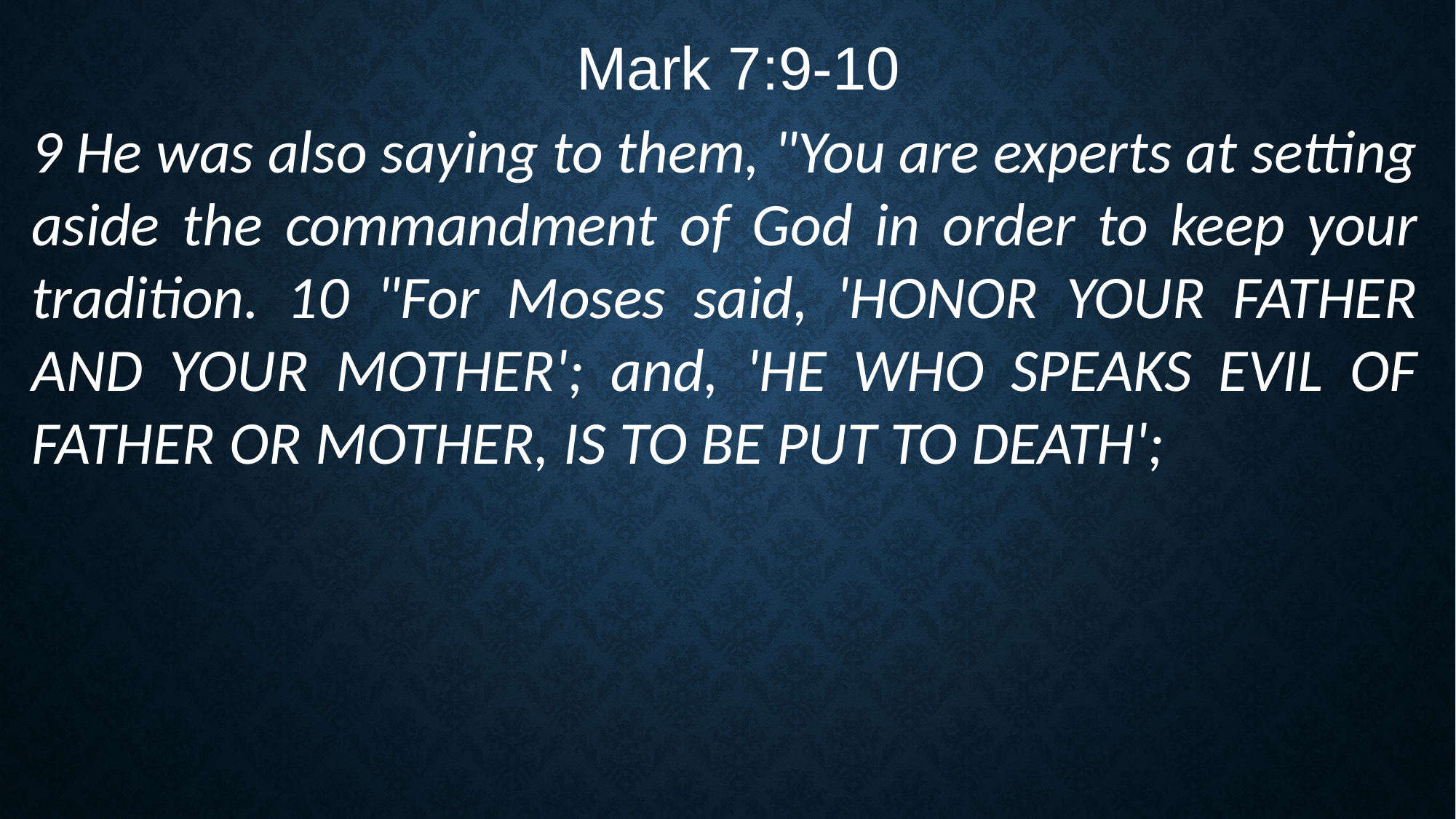

Mark 7:9-10
9 He was also saying to them, "You are experts at setting aside the commandment of God in order to keep your tradition. 10 "For Moses said, 'HONOR YOUR FATHER AND YOUR MOTHER'; and, 'HE WHO SPEAKS EVIL OF FATHER OR MOTHER, IS TO BE PUT TO DEATH';